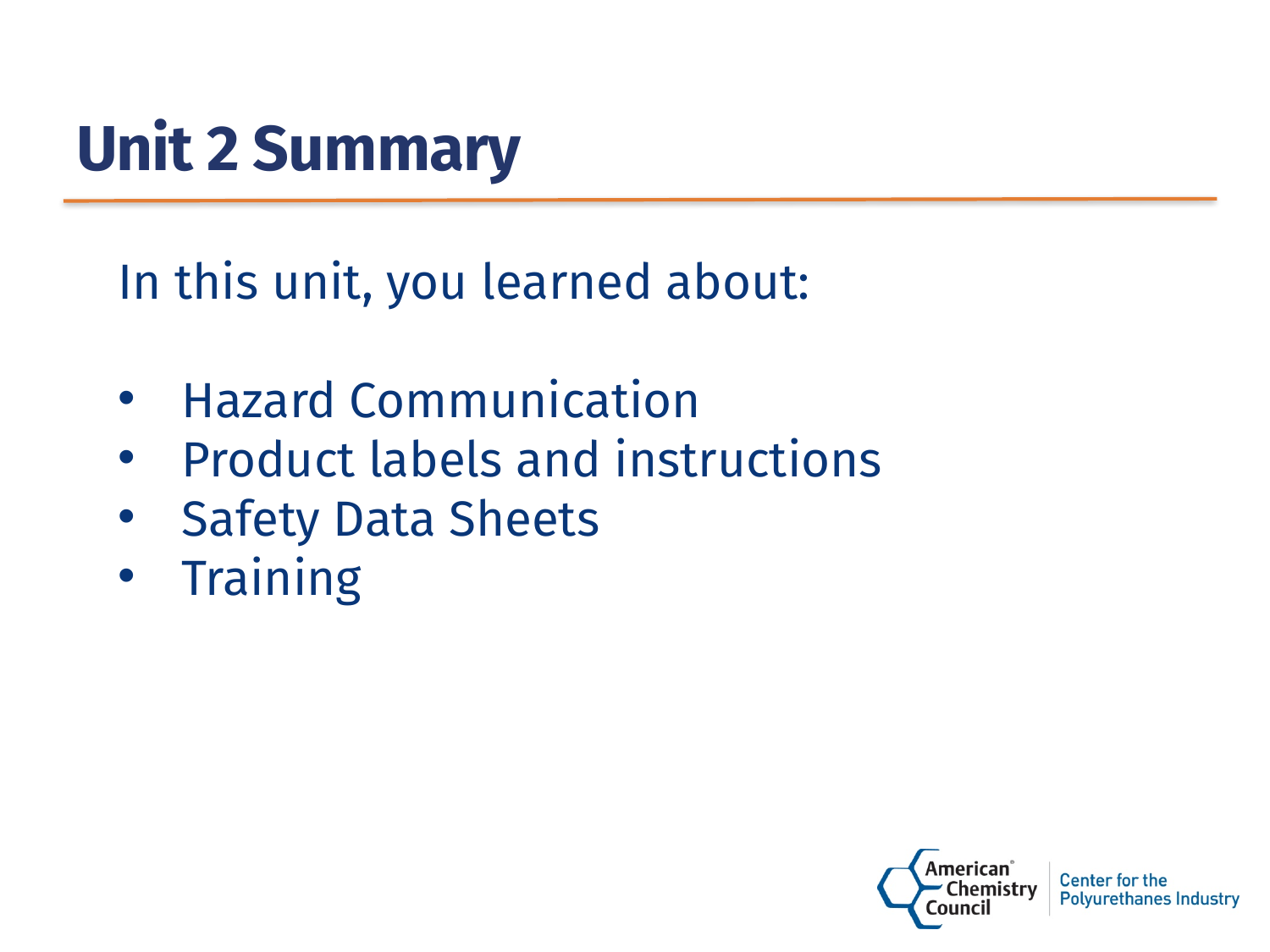

# Unit 2 Summary
In this unit, you learned about:

Hazard Communication
Product labels and instructions
Safety Data Sheets
Training